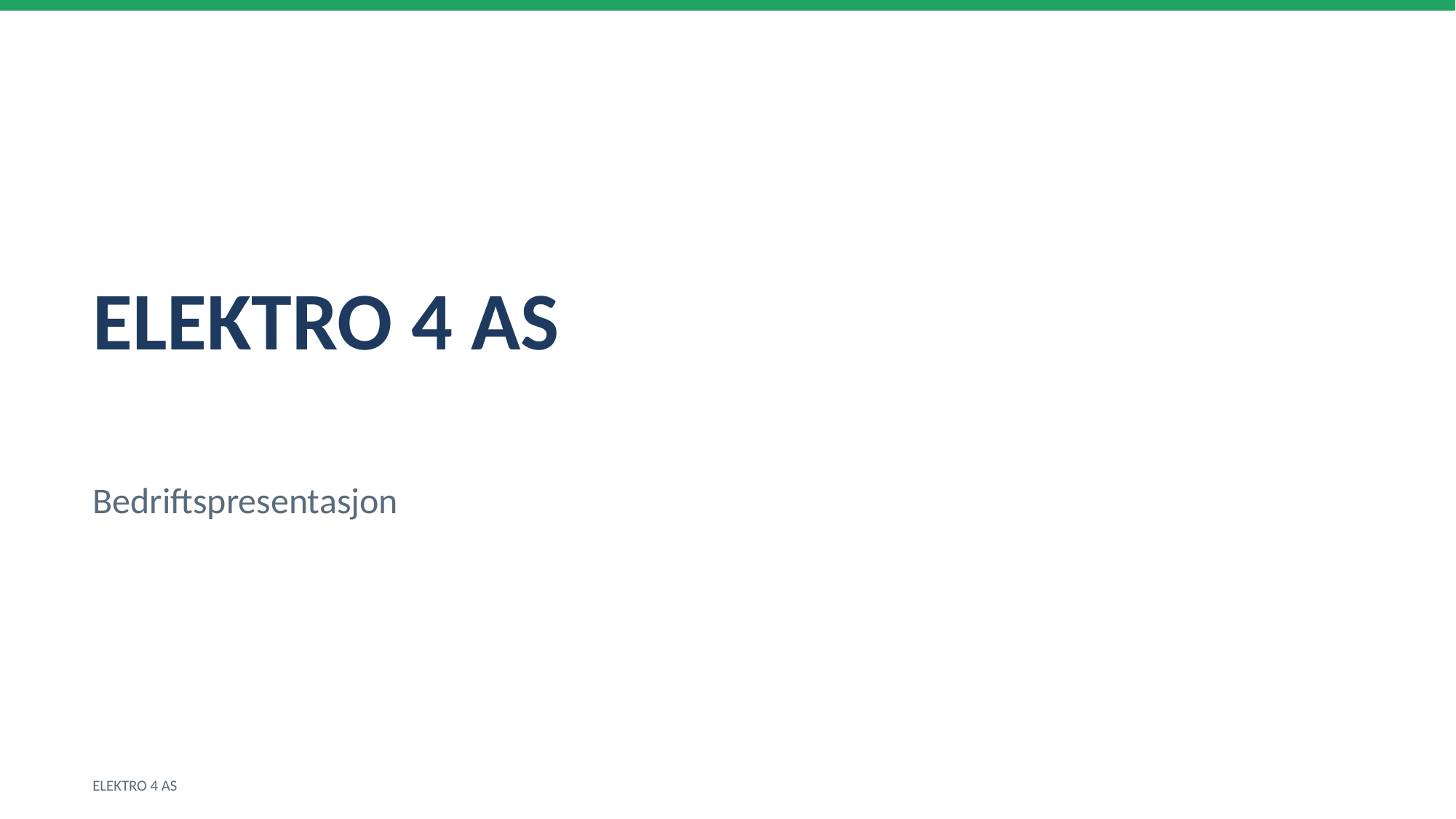

ELEKTRO 4 AS
Bedriftspresentasjon
ELEKTRO 4 AS